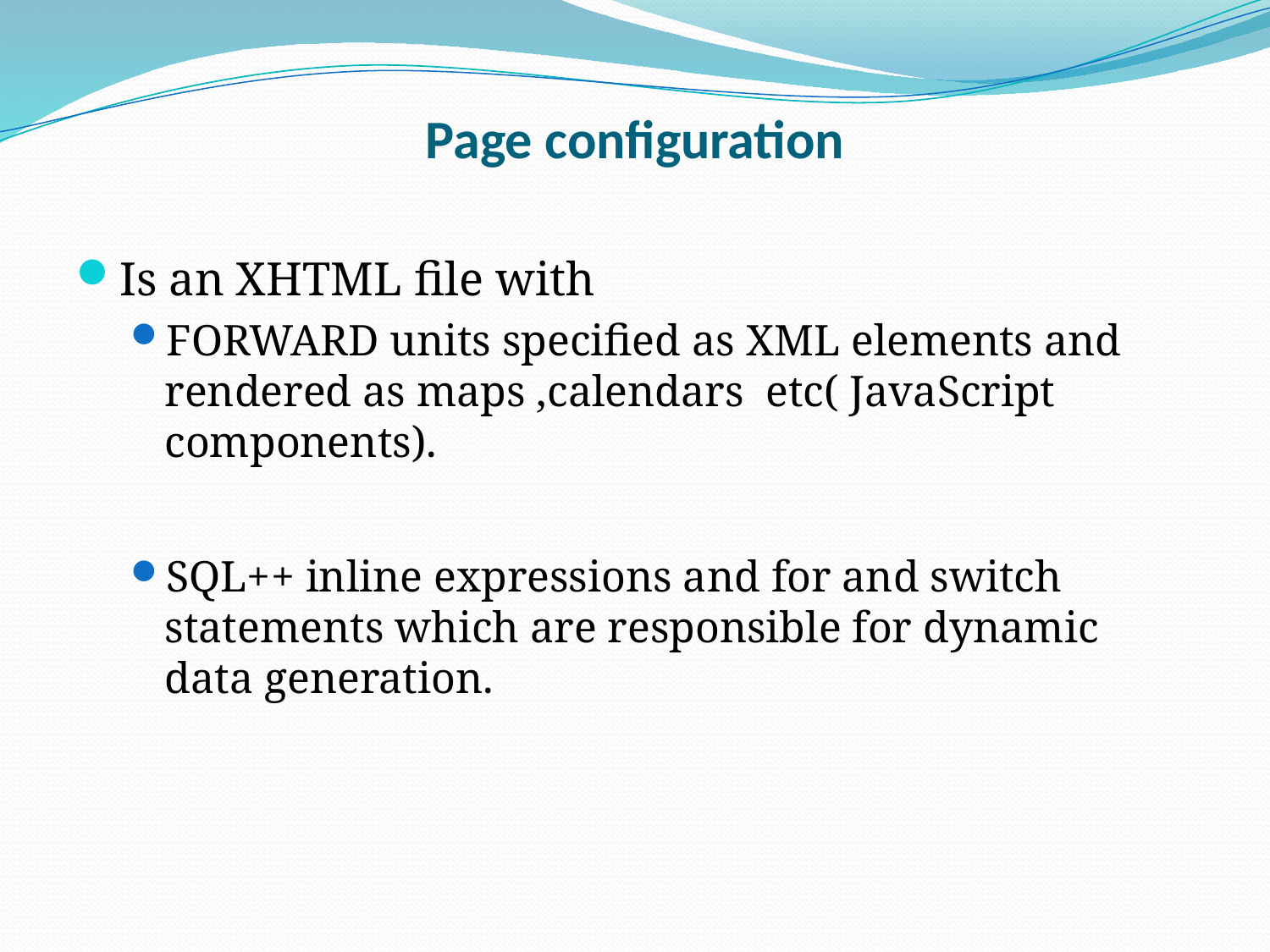

# Page configuration

Is an XHTML file with
FORWARD units specified as XML elements and rendered as maps ,calendars  etc( JavaScript components).

SQL++ inline expressions and for and switch statements which are responsible for dynamic data generation.